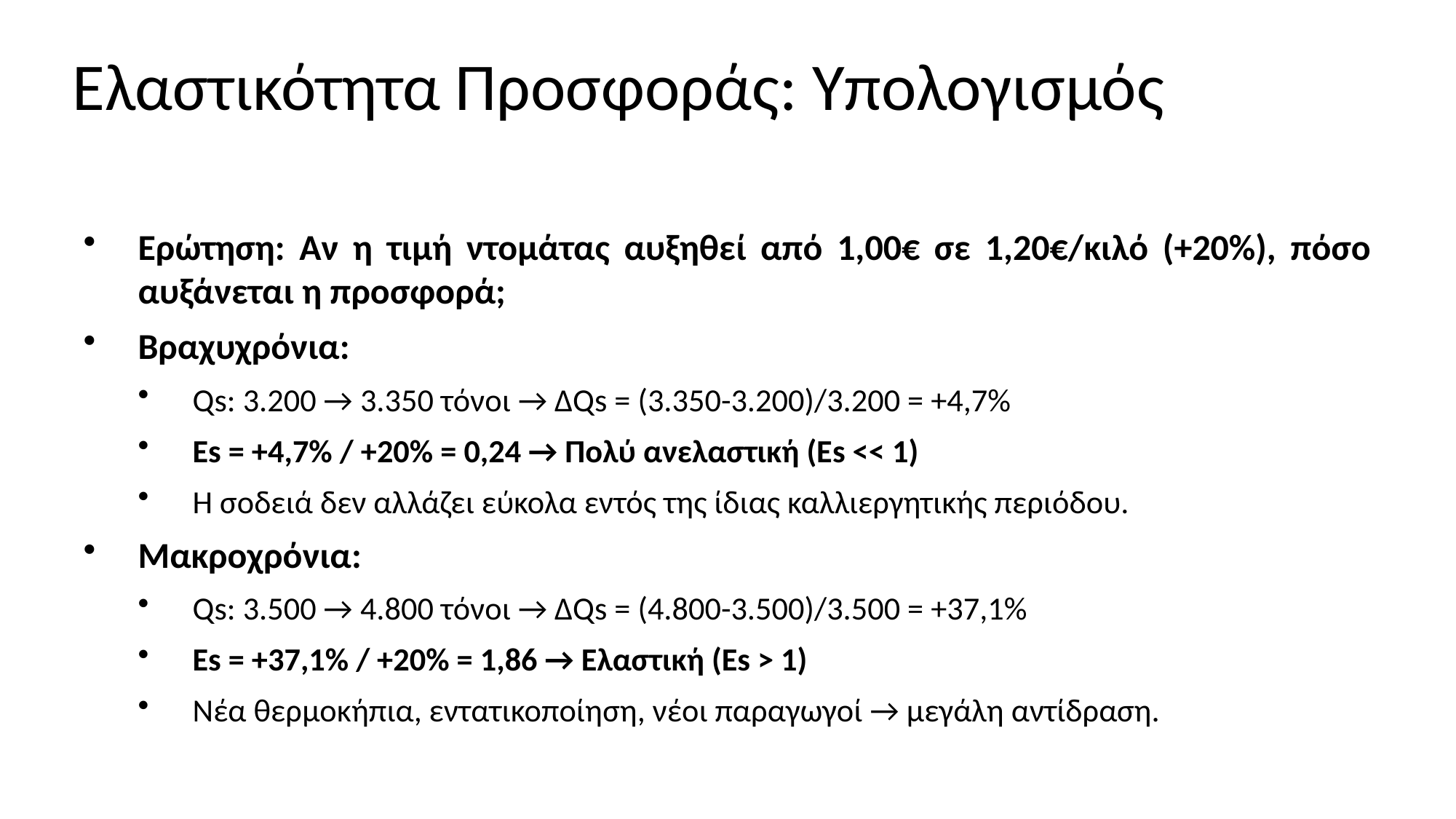

Ελαστικότητα Προσφοράς: Υπολογισμός
Ερώτηση: Αν η τιμή ντομάτας αυξηθεί από 1,00€ σε 1,20€/κιλό (+20%), πόσο αυξάνεται η προσφορά;
Βραχυχρόνια:
Qs: 3.200 → 3.350 τόνοι → ΔQs = (3.350-3.200)/3.200 = +4,7%
Es = +4,7% / +20% = 0,24 → Πολύ ανελαστική (Es << 1)
Η σοδειά δεν αλλάζει εύκολα εντός της ίδιας καλλιεργητικής περιόδου.
Μακροχρόνια:
Qs: 3.500 → 4.800 τόνοι → ΔQs = (4.800-3.500)/3.500 = +37,1%
Es = +37,1% / +20% = 1,86 → Ελαστική (Es > 1)
Νέα θερμοκήπια, εντατικοποίηση, νέοι παραγωγοί → μεγάλη αντίδραση.